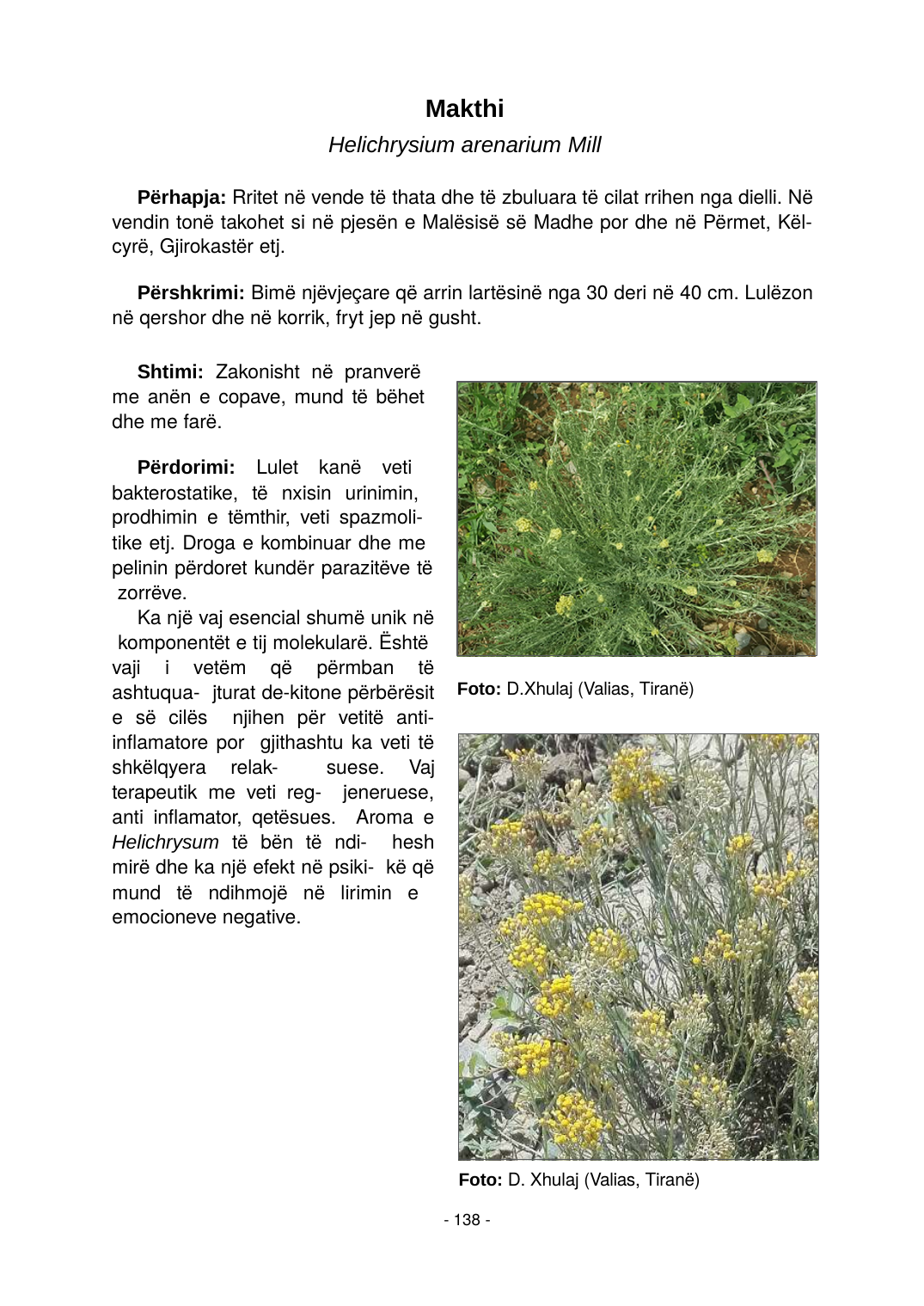

Makthi
Helichrysium arenarium Mill

Përhapja: Rritet në vende të thata dhe të zbuluara të cilat rrihen nga dielli. Në  vendin tonë takohet si në pjesën e Malësisë së Madhe por dhe në Përmet, Kël-  cyrë, Gjirokastër etj.

Përshkrimi: Bimë njëvjeçare që arrin lartësinë nga 30 deri në 40 cm. Lulëzon  në qershor dhe në korrik, fryt jep në gusht.
Shtimi: Zakonisht në pranverë  me anën e copave, mund të bëhet  dhe me farë.

Përdorimi: Lulet kanë veti  bakterostatike, të nxisin urinimin,  prodhimin e tëmthir, veti spazmoli-  tike etj. Droga e kombinuar dhe me  pelinin përdoret kundër parazitëve të  zorrëve.
Ka një vaj esencial shumë unik në  komponentët e tij molekularë. Është  vaji i vetëm që përmban të ashtuqua-  jturat de-kitone përbërësit e së cilës  njihen për vetitë anti-inﬂamatore por  gjithashtu ka veti të shkëlqyera relak-  suese. Vaj terapeutik me veti reg-  jeneruese, anti inﬂamator, qetësues.  Aroma e Helichrysum të bën të ndi-  hesh mirë dhe ka një efekt në psiki-  kë që mund të ndihmojë në lirimin e  emocioneve negative.

Foto: D.Xhulaj (Valias, Tiranë)

Foto: D. Xhulaj (Valias, Tiranë)
- 138 -